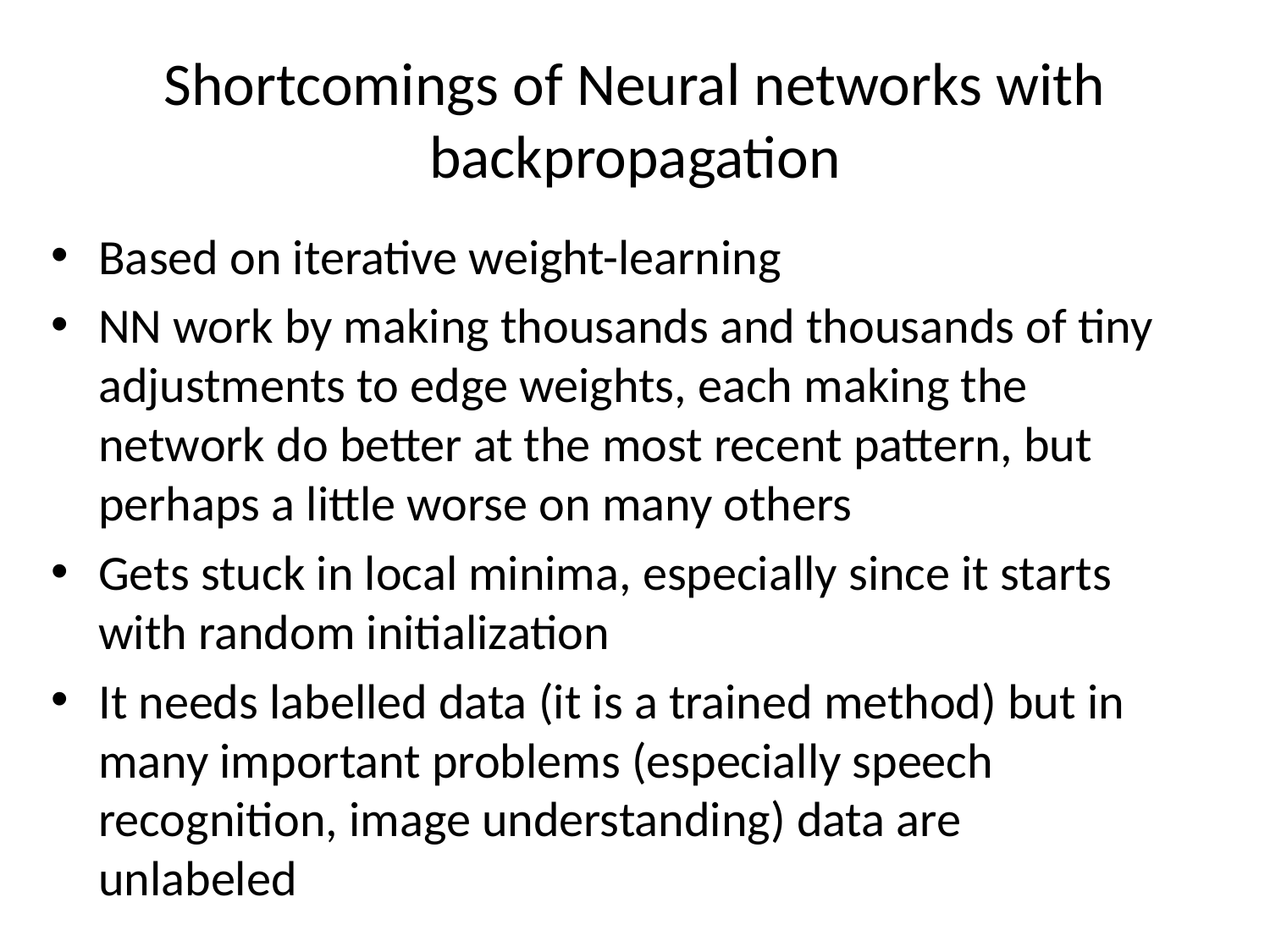

# Shortcomings of Neural networks with backpropagation
Based on iterative weight-learning
NN work by making thousands and thousands of tiny adjustments to edge weights, each making the network do better at the most recent pattern, but perhaps a little worse on many others
Gets stuck in local minima, especially since it starts with random initialization
It needs labelled data (it is a trained method) but in many important problems (especially speech recognition, image understanding) data are unlabeled